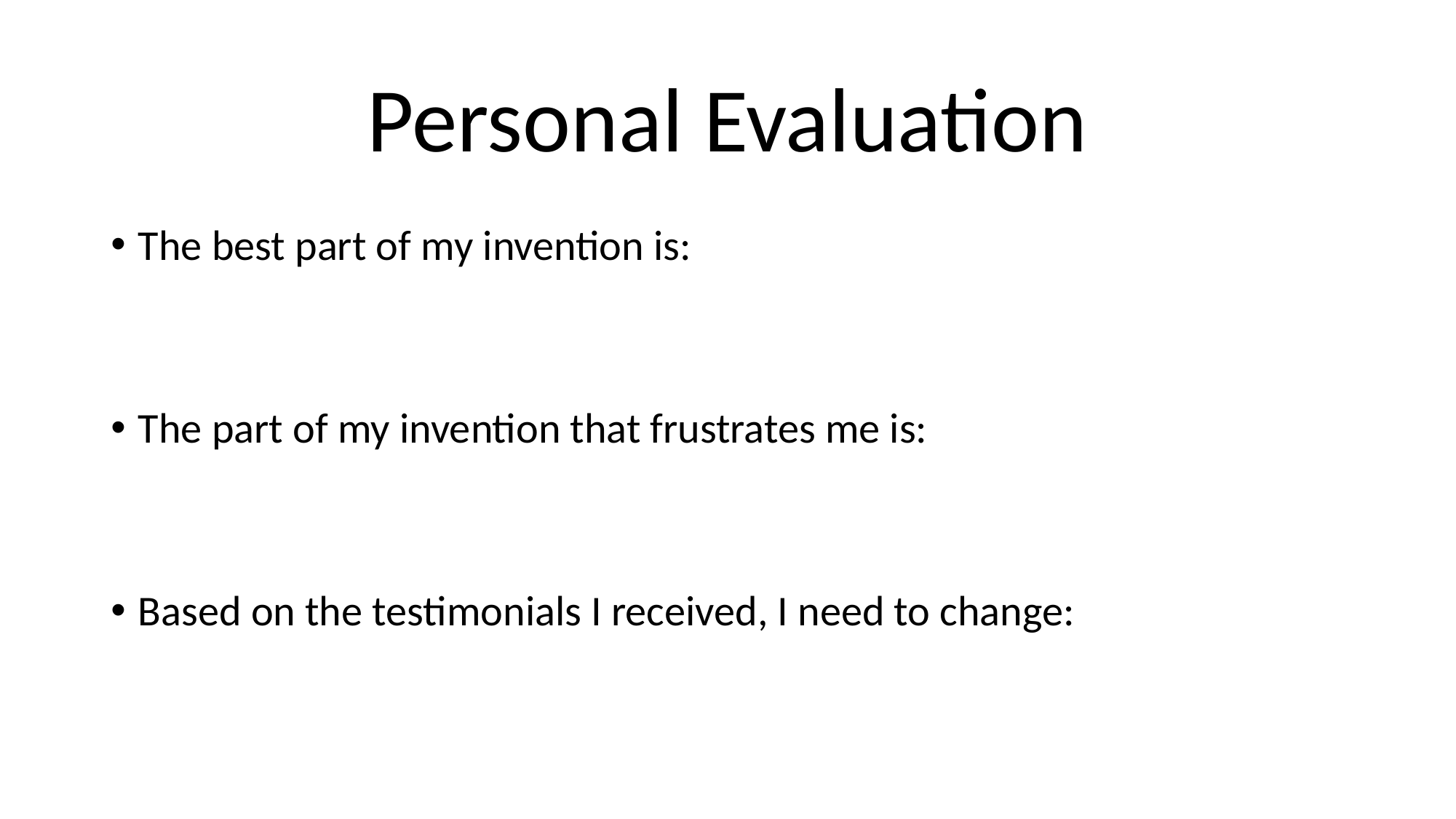

# Personal Evaluation
The best part of my invention is:

The part of my invention that frustrates me is:

Based on the testimonials I received, I need to change: